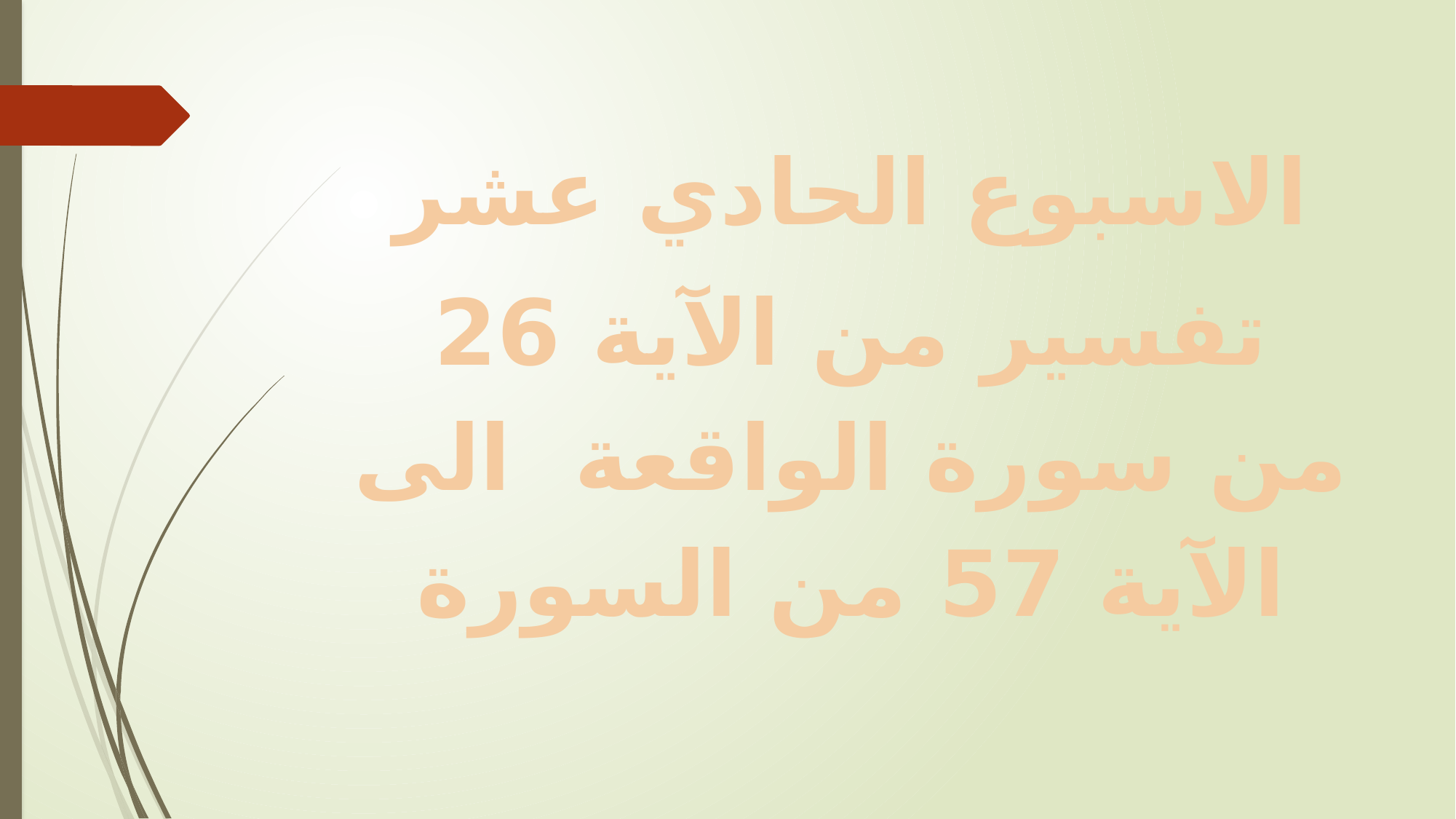

الاسبوع الحادي عشر
 تفسير من الآية 26  من سورة الواقعة  الى الآية 57 من السورة